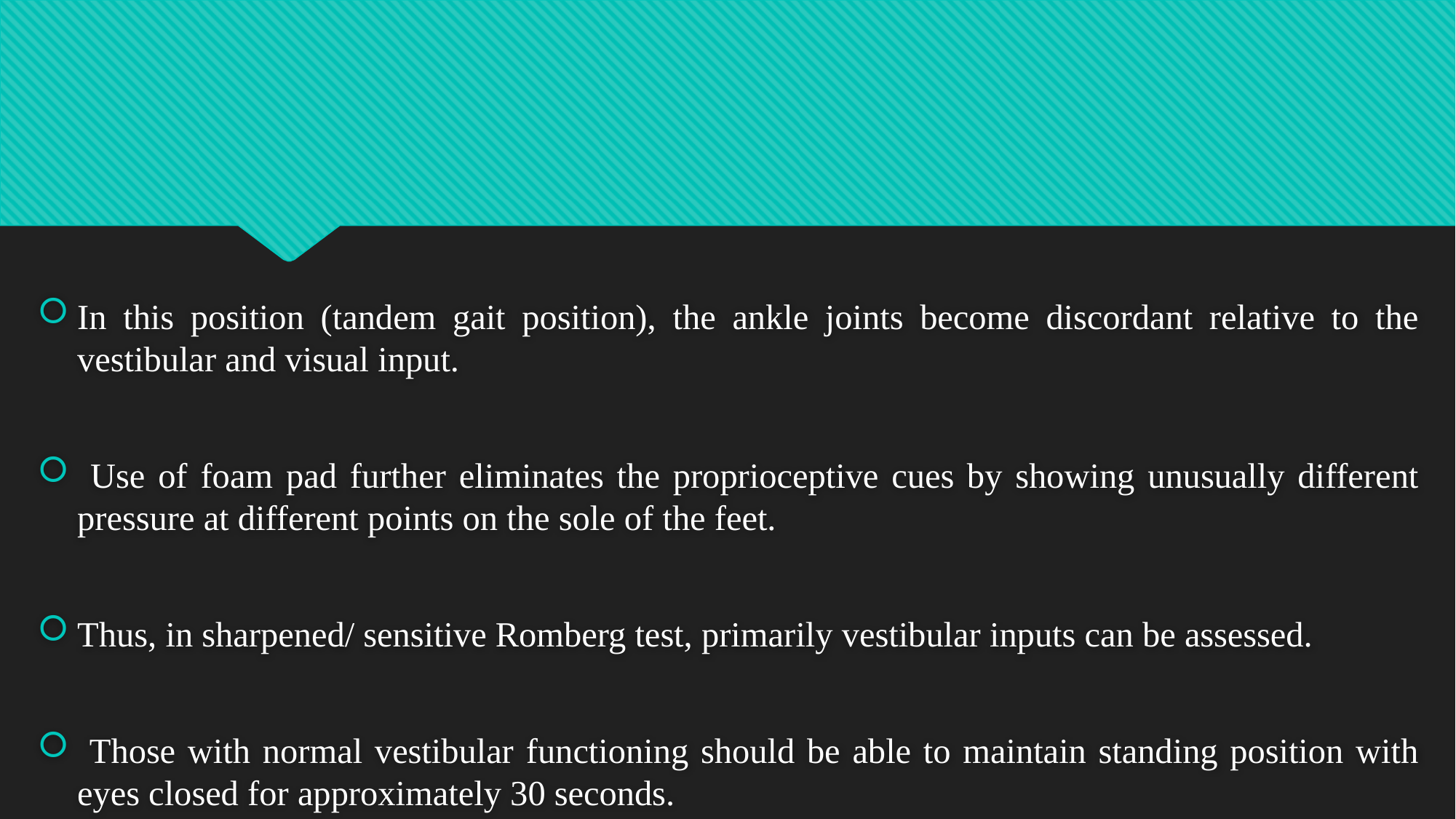

In this position (tandem gait position), the ankle joints become discordant relative to the vestibular and visual input.

 Use of foam pad further eliminates the proprioceptive cues by showing unusually different pressure at different points on the sole of the feet.

Thus, in sharpened/ sensitive Romberg test, primarily vestibular inputs can be assessed.

 Those with normal vestibular functioning should be able to maintain standing position with eyes closed for approximately 30 seconds.